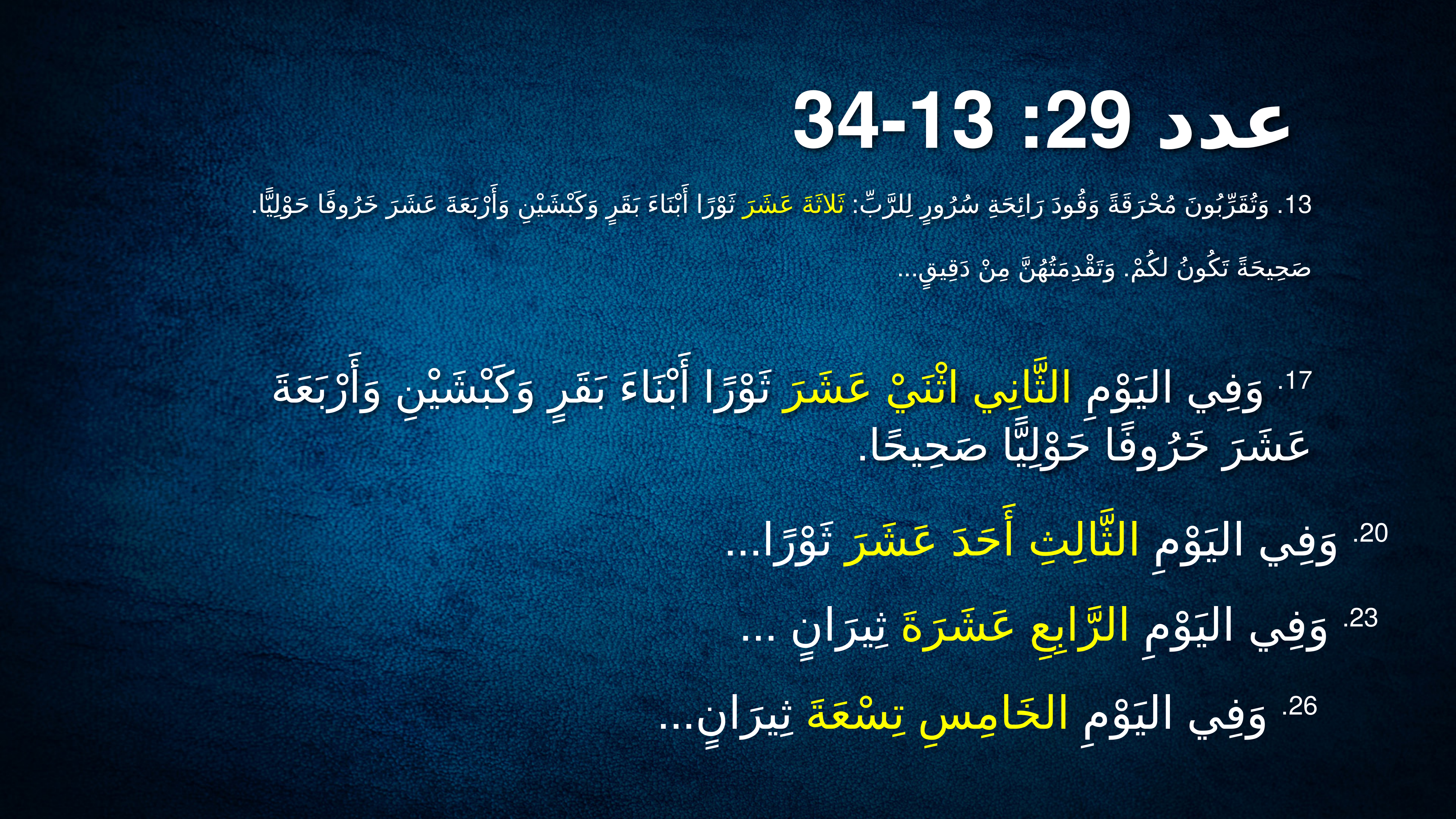

عدد 29: 13-34
13. وَتُقَرِّبُونَ مُحْرَقَةً وَقُودَ رَائِحَةِ سُرُورٍ لِلرَّبِّ: ثَلاثَةَ عَشَرَ ثَوْرًا أَبْنَاءَ بَقَرٍ وَكَبْشَيْنِ وَأَرْبَعَةَ عَشَرَ خَرُوفًا حَوْلِيًّا. صَحِيحَةً تَكُونُ لكُمْ. وَتَقْدِمَتُهُنَّ مِنْ دَقِيقٍ...
17. وَفِي اليَوْمِ الثَّانِي اثْنَيْ عَشَرَ ثَوْرًا أَبْنَاءَ بَقَرٍ وَكَبْشَيْنِ وَأَرْبَعَةَ عَشَرَ خَرُوفًا حَوْلِيًّا صَحِيحًا.
20. وَفِي اليَوْمِ الثَّالِثِ أَحَدَ عَشَرَ ثَوْرًا...
23. وَفِي اليَوْمِ الرَّابِعِ عَشَرَةَ ثِيرَانٍ ...
26. وَفِي اليَوْمِ الخَامِسِ تِسْعَةَ ثِيرَانٍ...